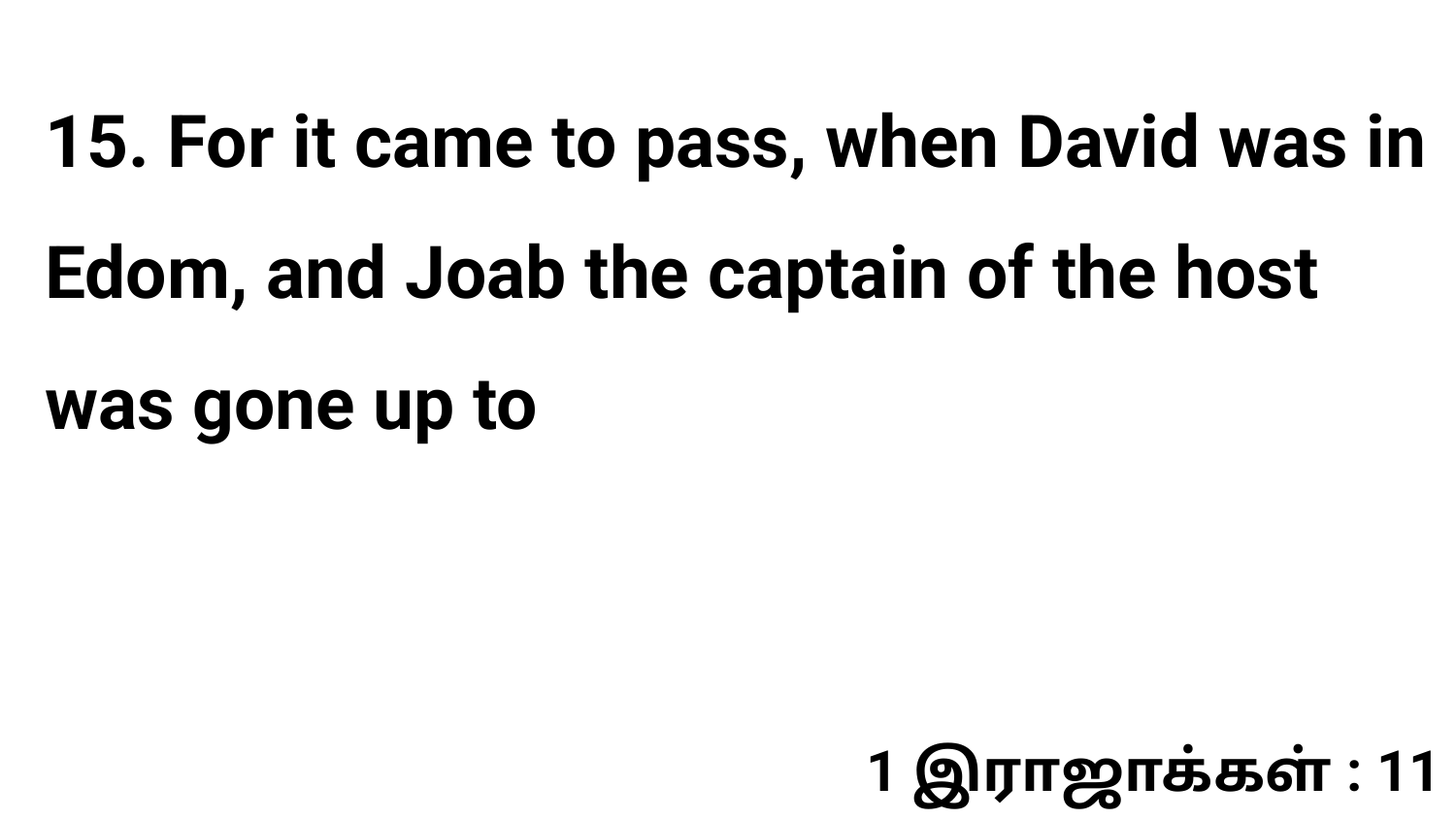

15. For it came to pass, when David was in Edom, and Joab the captain of the host was gone up to
1 இராஜாக்கள் : 11